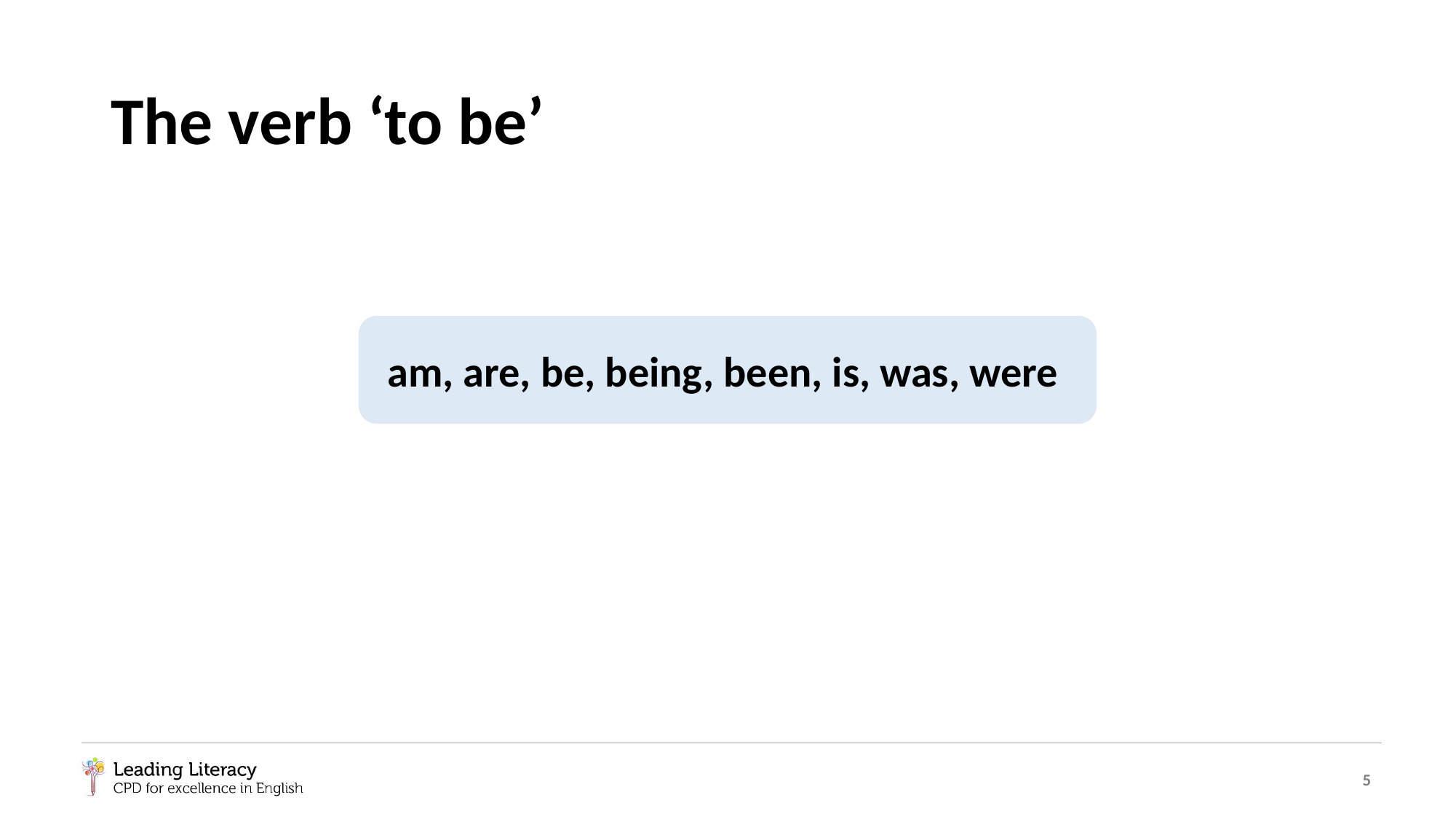

# The verb ‘to be’

am, are, be, being, been, is, was, were